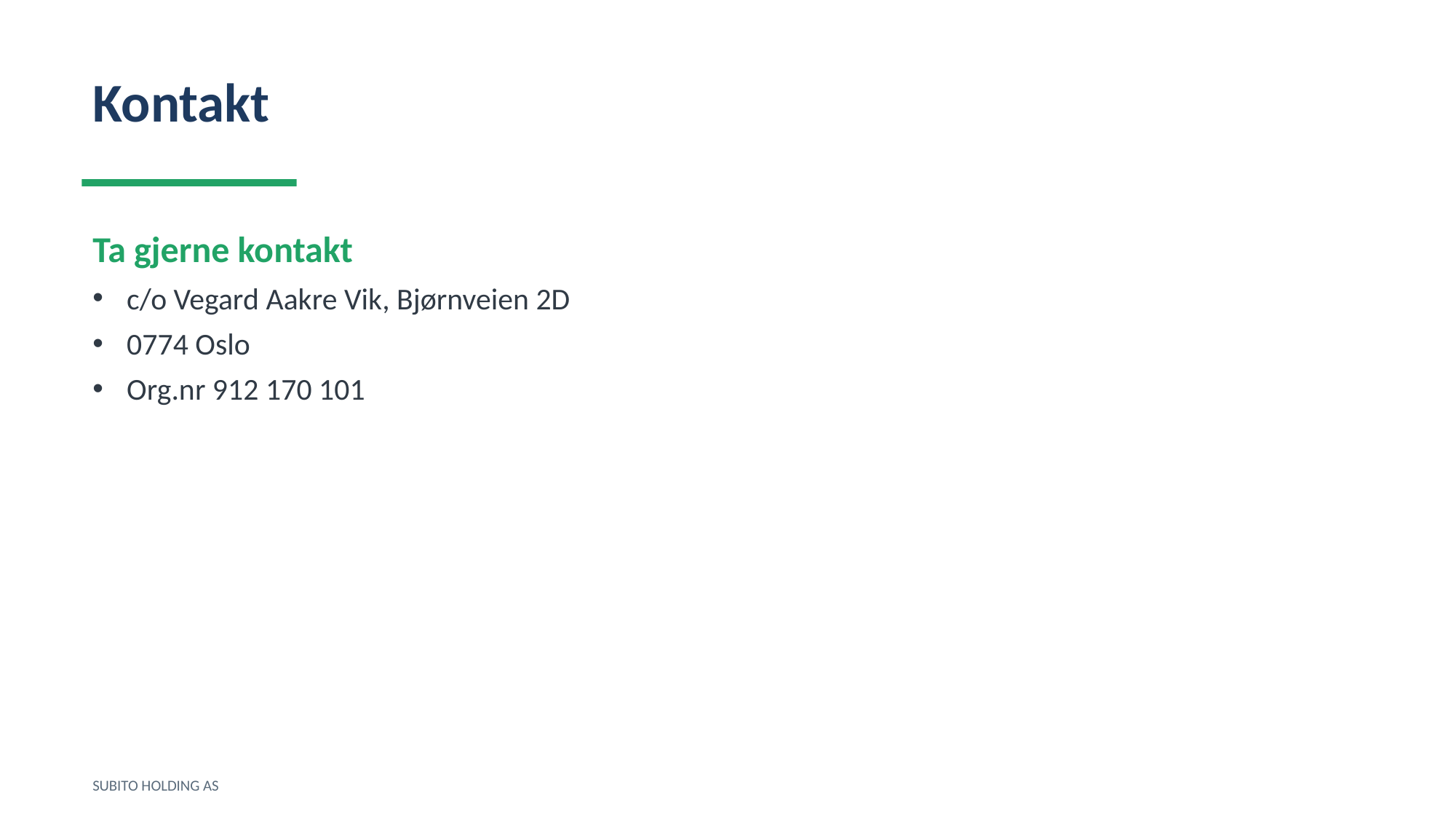

Kontakt

Ta gjerne kontakt
c/o Vegard Aakre Vik, Bjørnveien 2D
0774 Oslo
Org.nr 912 170 101
SUBITO HOLDING AS